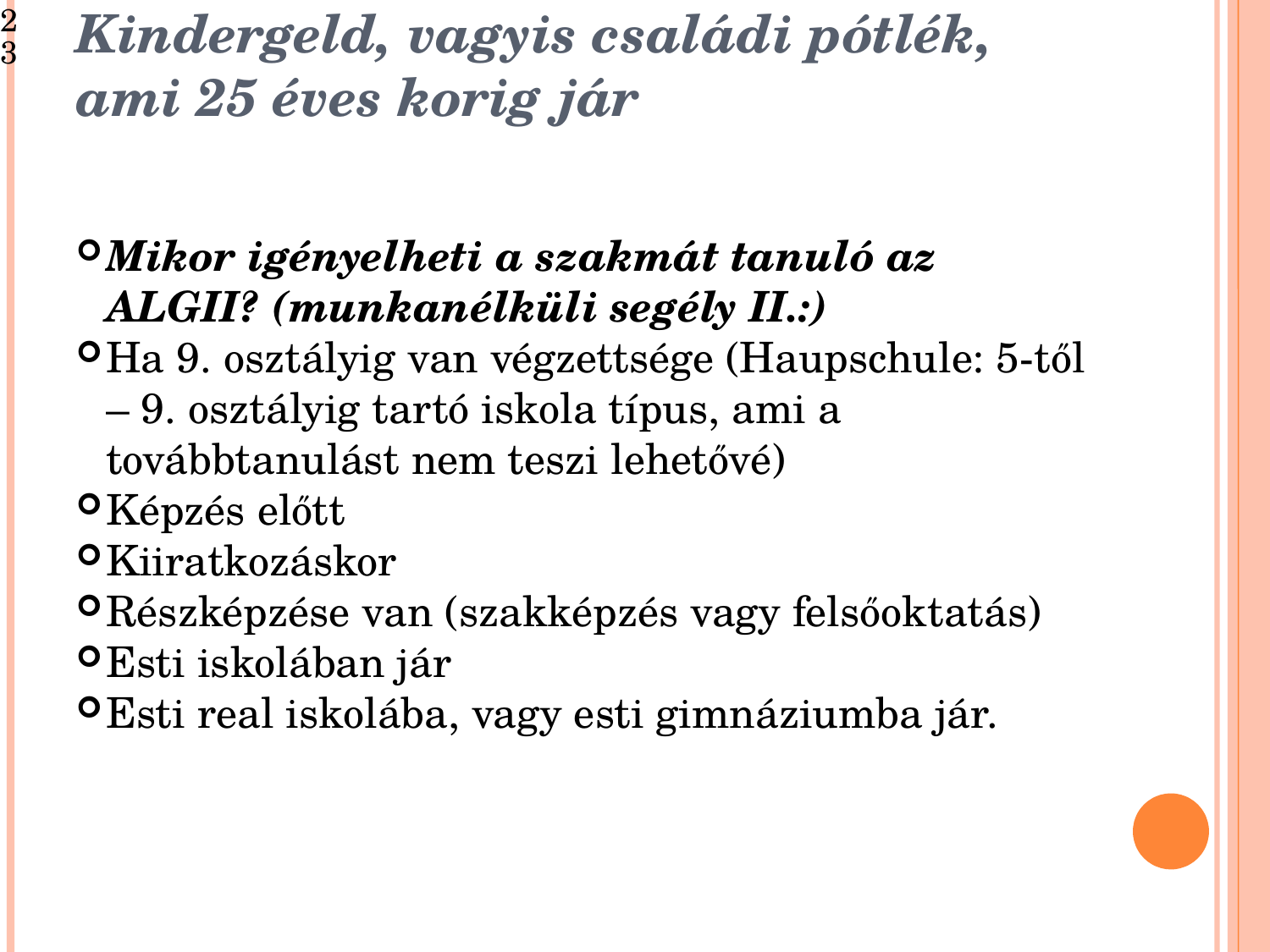

23
Kindergeld, vagyis családi pótlék, ami 25 éves korig jár

Mikor igényelheti a szakmát tanuló az ALGII? (munkanélküli segély II.:)
Ha 9. osztályig van végzettsége (Haupschule: 5-től – 9. osztályig tartó iskola típus, ami a továbbtanulást nem teszi lehetővé)
Képzés előtt
Kiiratkozáskor
Részképzése van (szakképzés vagy felsőoktatás)
Esti iskolában jár
Esti real iskolába, vagy esti gimnáziumba jár.